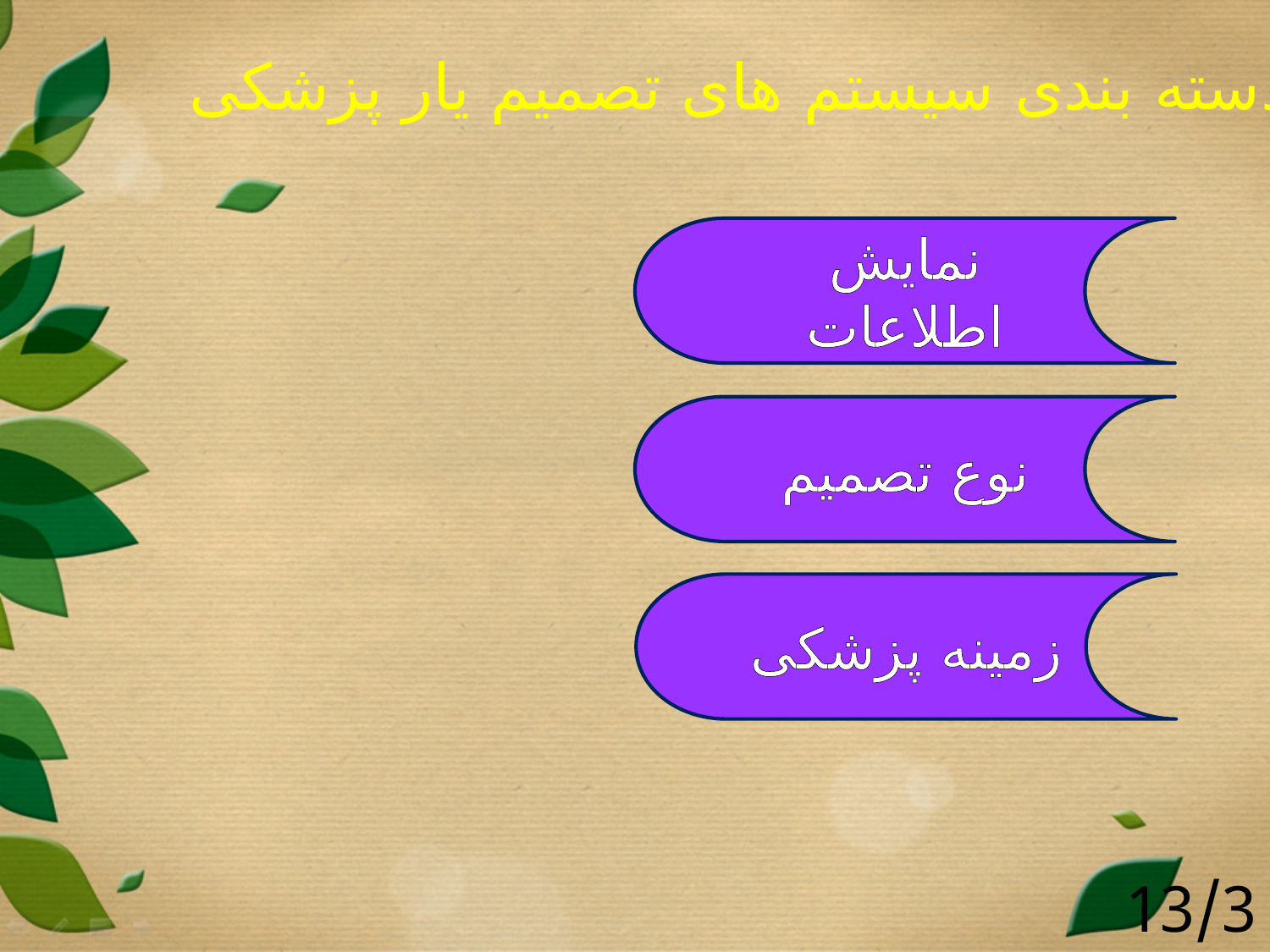

دسته بندی سیستم های تصمیم یار پزشکی
نمایش اطلاعات
نوع تصمیم
زمینه پزشکی
13/39